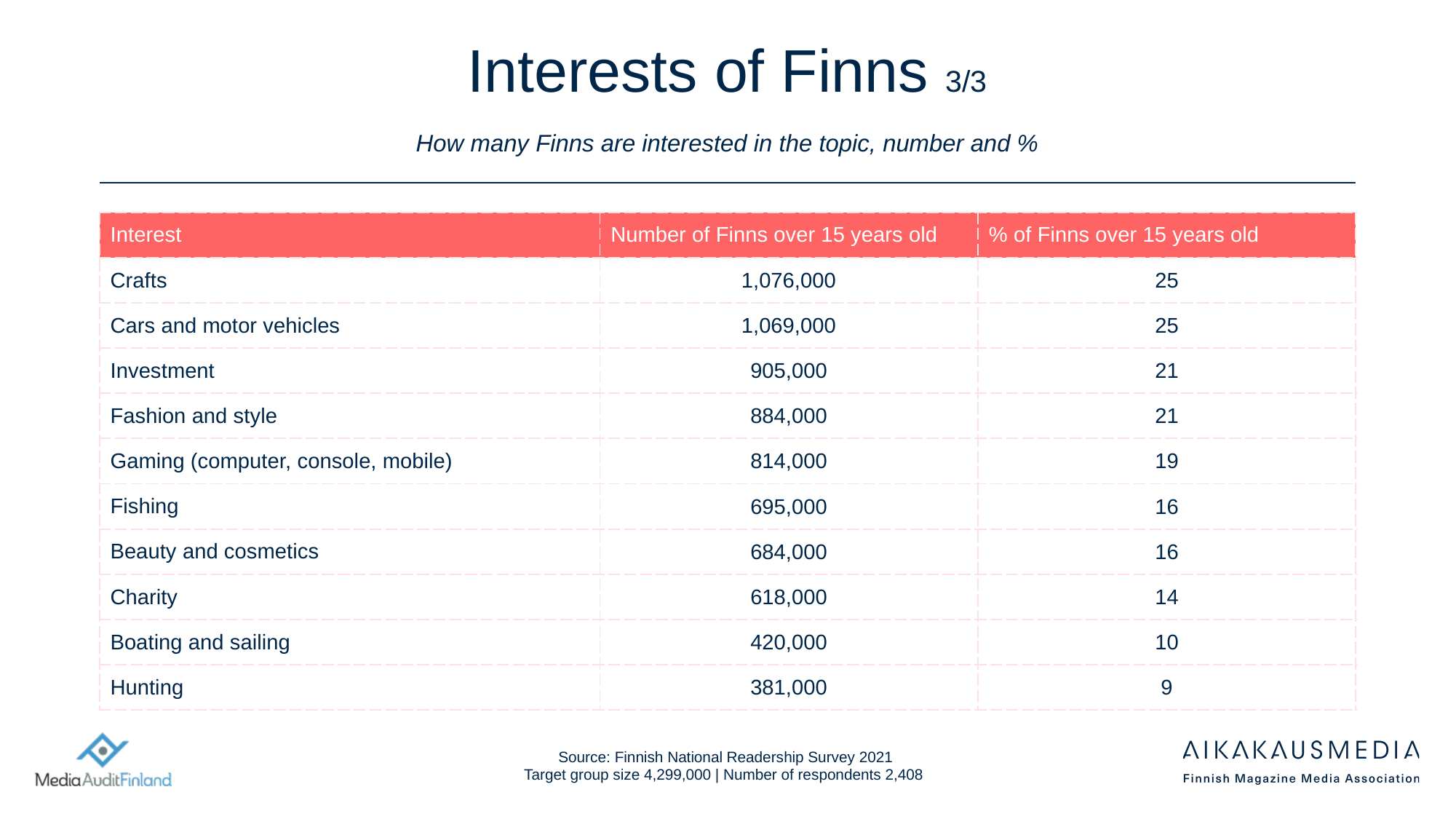

# Interests of Finns 3/3 How many Finns are interested in the topic, number and %
| Interest | Number of Finns over 15 years old | % of Finns over 15 years old |
| --- | --- | --- |
| Crafts | 1,076,000 | 25 |
| Cars and motor vehicles | 1,069,000 | 25 |
| Investment | 905,000 | 21 |
| Fashion and style | 884,000 | 21 |
| Gaming (computer, console, mobile) | 814,000 | 19 |
| Fishing | 695,000 | 16 |
| Beauty and cosmetics | 684,000 | 16 |
| Charity | 618,000 | 14 |
| Boating and sailing | 420,000 | 10 |
| Hunting | 381,000 | 9 |
Source: Finnish National Readership Survey 2021
Target group size 4,299,000 | Number of respondents 2,408